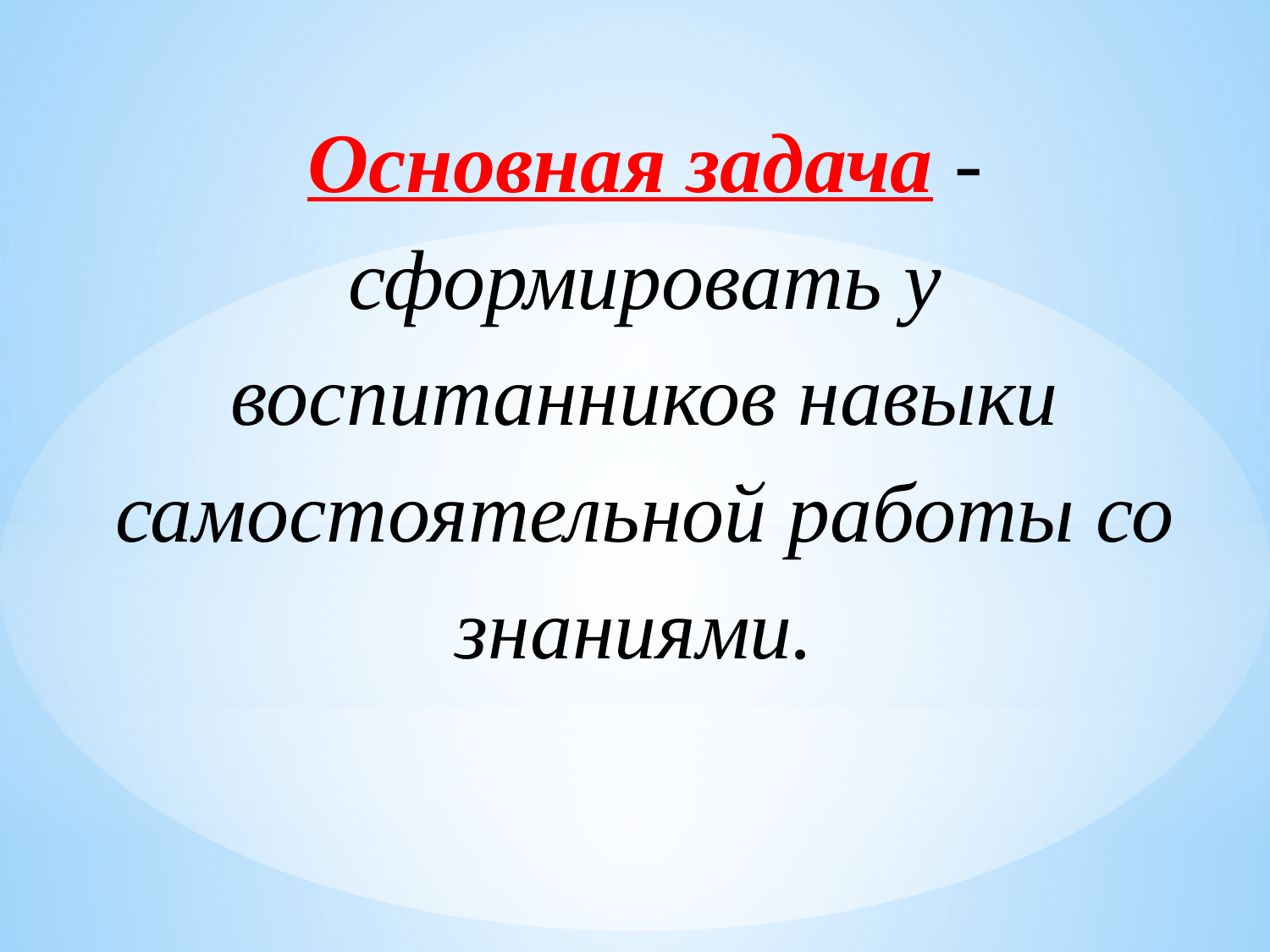

Основная задача - сформировать у воспитанников навыки самостоятельной работы со знаниями.